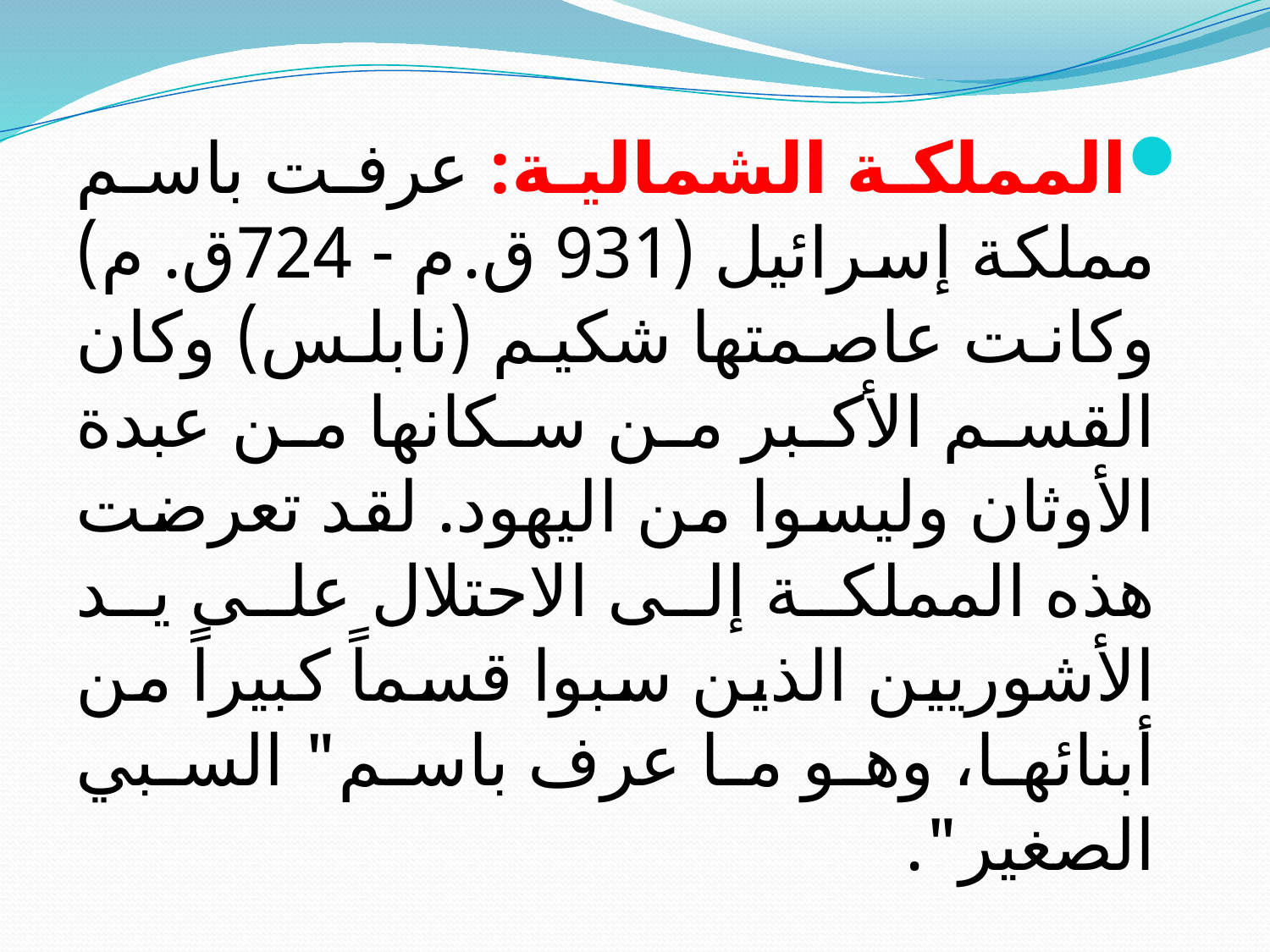

المملكة الشمالية: عرفت باسم مملكة إسرائيل (931 ق.م - 724ق. م) وكانت عاصمتها شكيم (نابلس) وكان القسم الأكبر من سكانها من عبدة الأوثان وليسوا من اليهود. لقد تعرضت هذه المملكة إلى الاحتلال على يد الأشوريين الذين سبوا قسماً كبيراً من أبنائها، وهو ما عرف باسم" السبي الصغير".